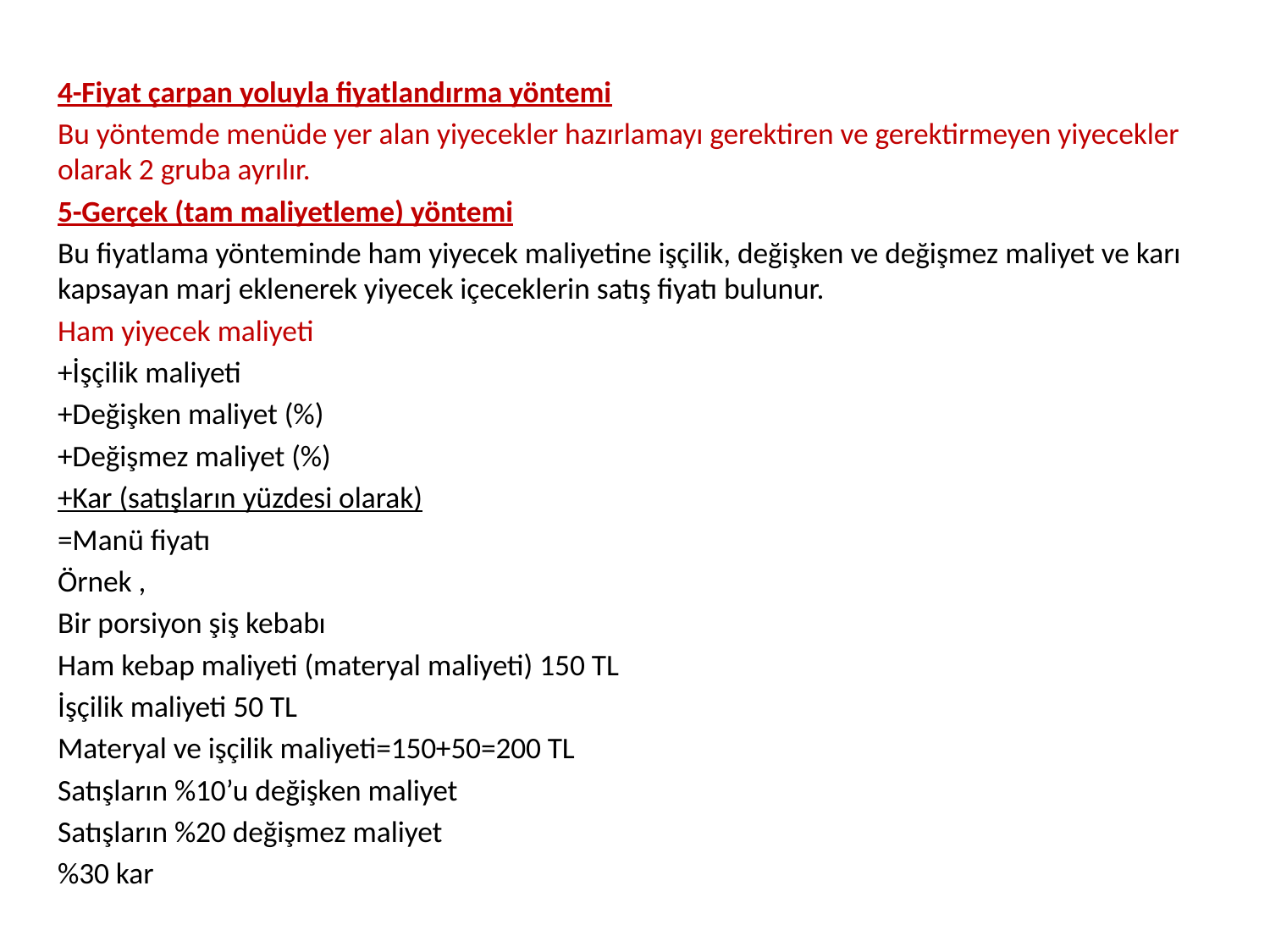

4-Fiyat çarpan yoluyla fiyatlandırma yöntemi
Bu yöntemde menüde yer alan yiyecekler hazırlamayı gerektiren ve gerektirmeyen yiyecekler olarak 2 gruba ayrılır.
5-Gerçek (tam maliyetleme) yöntemi
Bu fiyatlama yönteminde ham yiyecek maliyetine işçilik, değişken ve değişmez maliyet ve karı kapsayan marj eklenerek yiyecek içeceklerin satış fiyatı bulunur.
Ham yiyecek maliyeti
+İşçilik maliyeti
+Değişken maliyet (%)
+Değişmez maliyet (%)
+Kar (satışların yüzdesi olarak)
=Manü fiyatı
Örnek ,
Bir porsiyon şiş kebabı
Ham kebap maliyeti (materyal maliyeti) 150 TL
İşçilik maliyeti 50 TL
Materyal ve işçilik maliyeti=150+50=200 TL
Satışların %10’u değişken maliyet
Satışların %20 değişmez maliyet
%30 kar